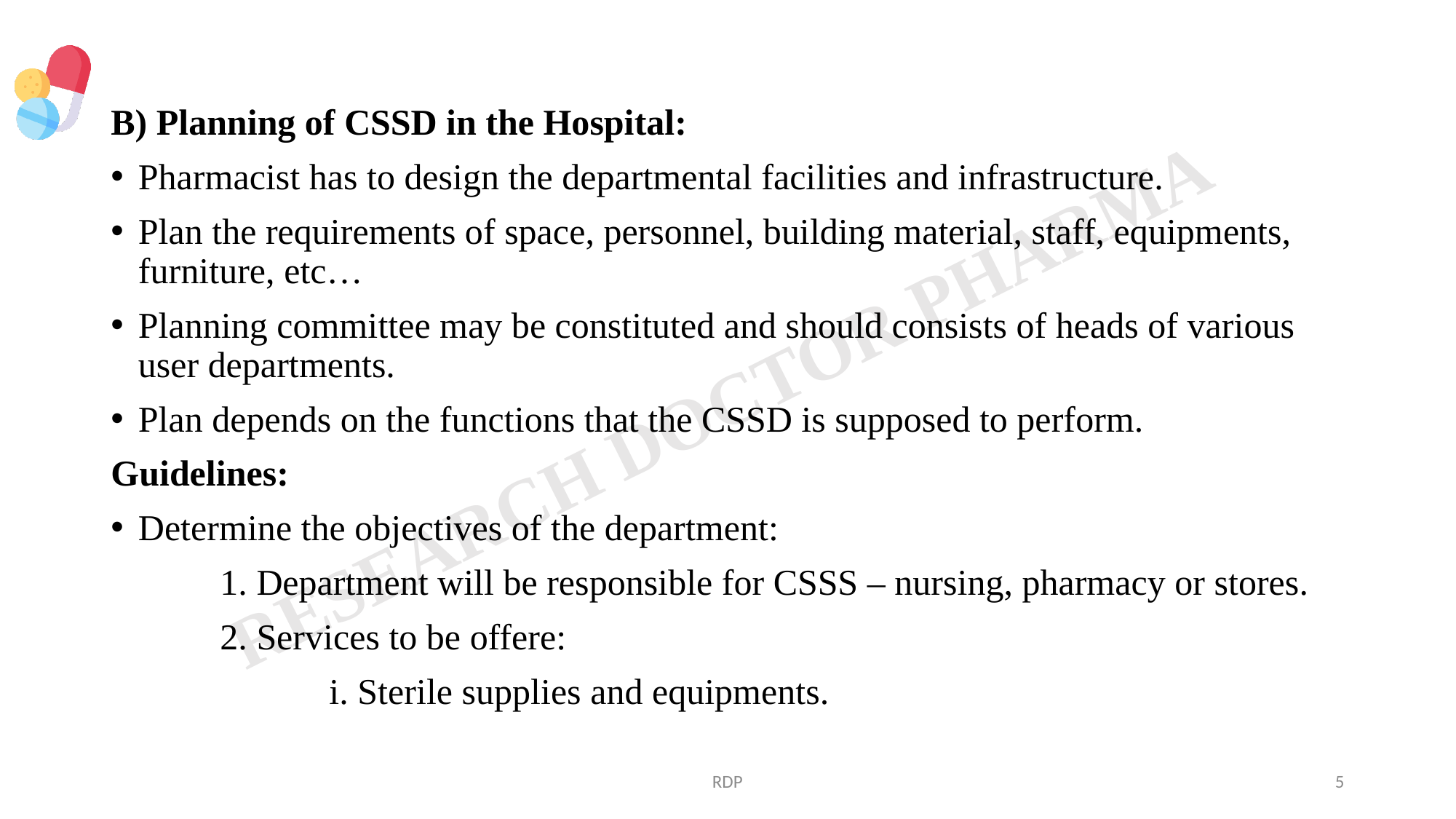

B) Planning of CSSD in the Hospital:
Pharmacist has to design the departmental facilities and infrastructure.
Plan the requirements of space, personnel, building material, staff, equipments, furniture, etc…
Planning committee may be constituted and should consists of heads of various user departments.
Plan depends on the functions that the CSSD is supposed to perform.
Guidelines:
Determine the objectives of the department:
 	1. Department will be responsible for CSSS – nursing, pharmacy or stores.
	2. Services to be offere:
		i. Sterile supplies and equipments.

RDP
5